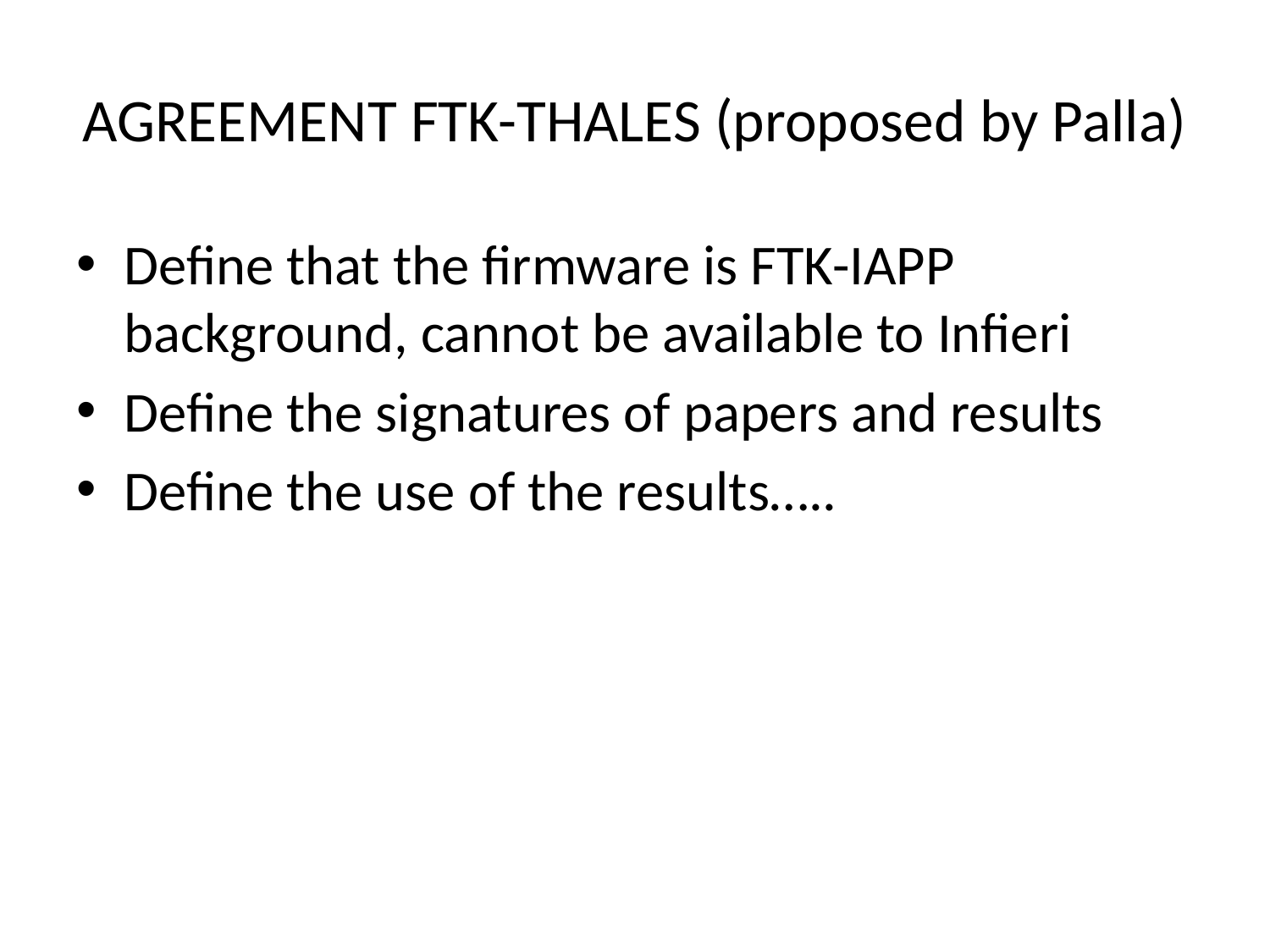

# AGREEMENT FTK-THALES (proposed by Palla)
Define that the firmware is FTK-IAPP background, cannot be available to Infieri
Define the signatures of papers and results
Define the use of the results…..